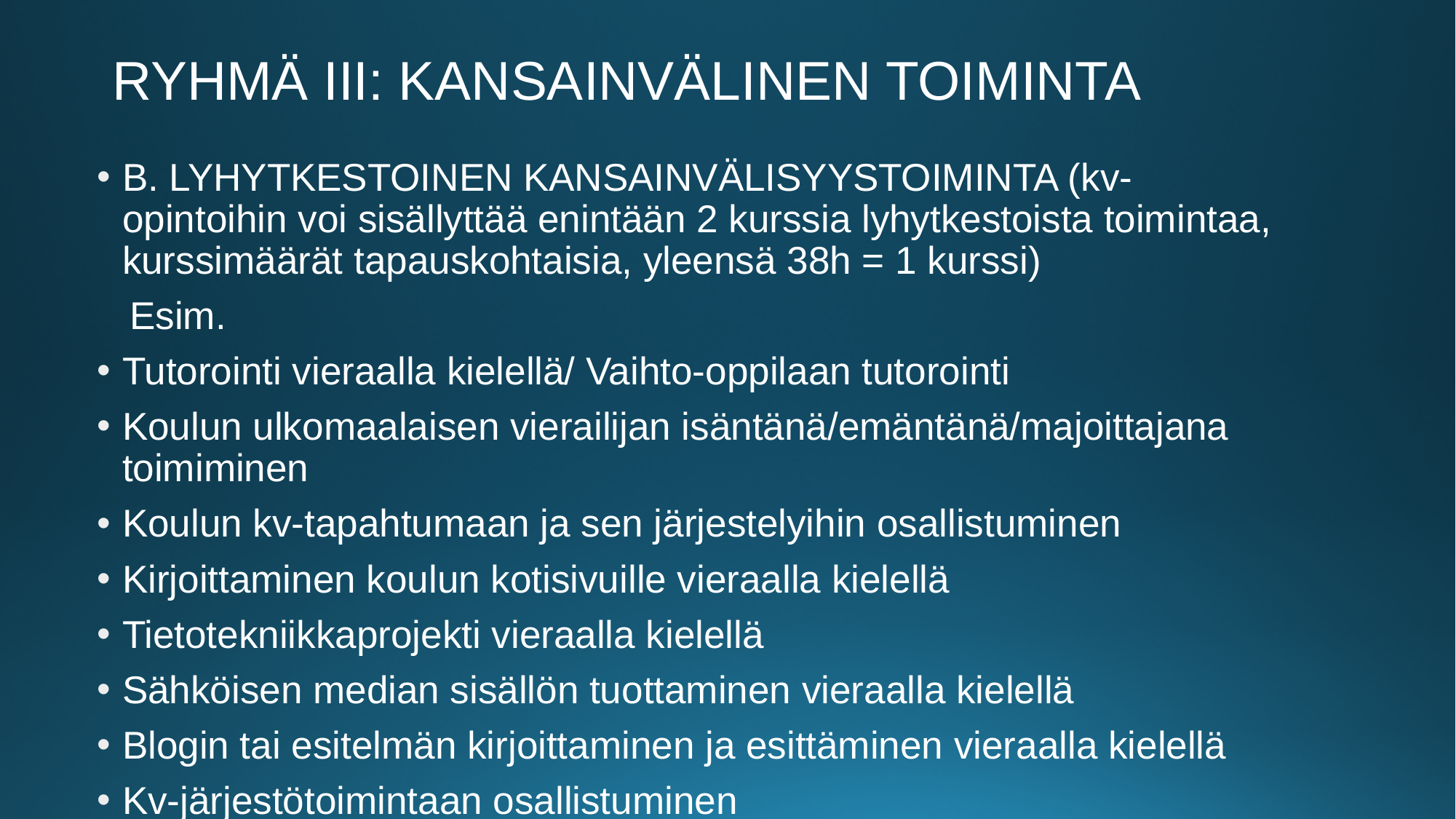

# RYHMÄ III: KANSAINVÄLINEN TOIMINTA
B. LYHYTKESTOINEN KANSAINVÄLISYYSTOIMINTA (kv-opintoihin voi sisällyttää enintään 2 kurssia lyhytkestoista toimintaa, kurssimäärät tapauskohtaisia, yleensä 38h = 1 kurssi)
   Esim.
Tutorointi vieraalla kielellä/ Vaihto-oppilaan tutorointi
Koulun ulkomaalaisen vierailijan isäntänä/emäntänä/majoittajana toimiminen
Koulun kv-tapahtumaan ja sen järjestelyihin osallistuminen
Kirjoittaminen koulun kotisivuille vieraalla kielellä
Tietotekniikkaprojekti vieraalla kielellä
Sähköisen median sisällön tuottaminen vieraalla kielellä
Blogin tai esitelmän kirjoittaminen ja esittäminen vieraalla kielellä
Kv-järjestötoimintaan osallistuminen